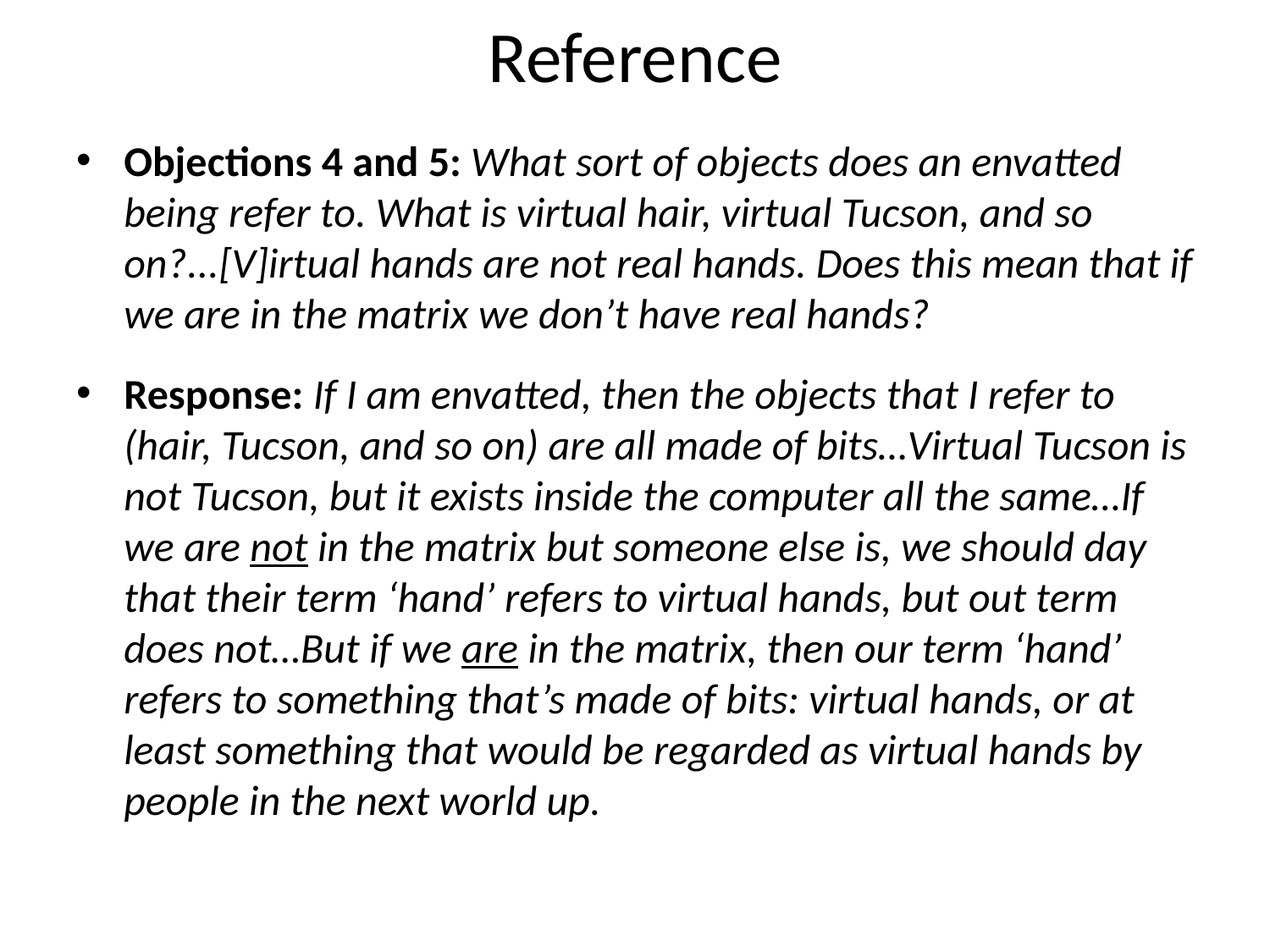

# Reference
Objections 4 and 5: What sort of objects does an envatted being refer to. What is virtual hair, virtual Tucson, and so on?...[V]irtual hands are not real hands. Does this mean that if we are in the matrix we don’t have real hands?
Response: If I am envatted, then the objects that I refer to (hair, Tucson, and so on) are all made of bits…Virtual Tucson is not Tucson, but it exists inside the computer all the same…If we are not in the matrix but someone else is, we should day that their term ‘hand’ refers to virtual hands, but out term does not…But if we are in the matrix, then our term ‘hand’ refers to something that’s made of bits: virtual hands, or at least something that would be regarded as virtual hands by people in the next world up.